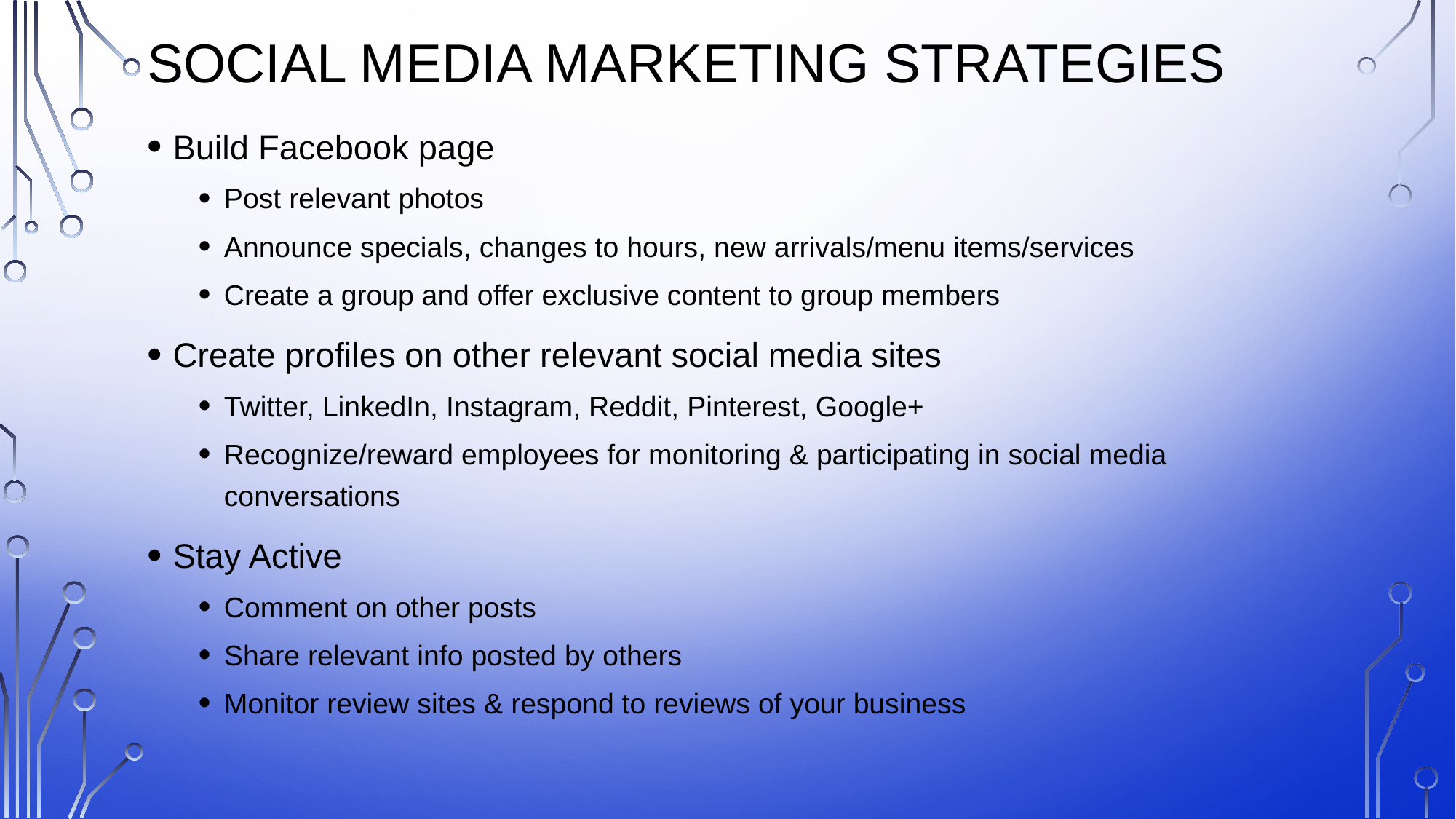

# Social Media Marketing Strategies
Build Facebook page
Post relevant photos
Announce specials, changes to hours, new arrivals/menu items/services
Create a group and offer exclusive content to group members
Create profiles on other relevant social media sites
Twitter, LinkedIn, Instagram, Reddit, Pinterest, Google+
Recognize/reward employees for monitoring & participating in social media conversations
Stay Active
Comment on other posts
Share relevant info posted by others
Monitor review sites & respond to reviews of your business